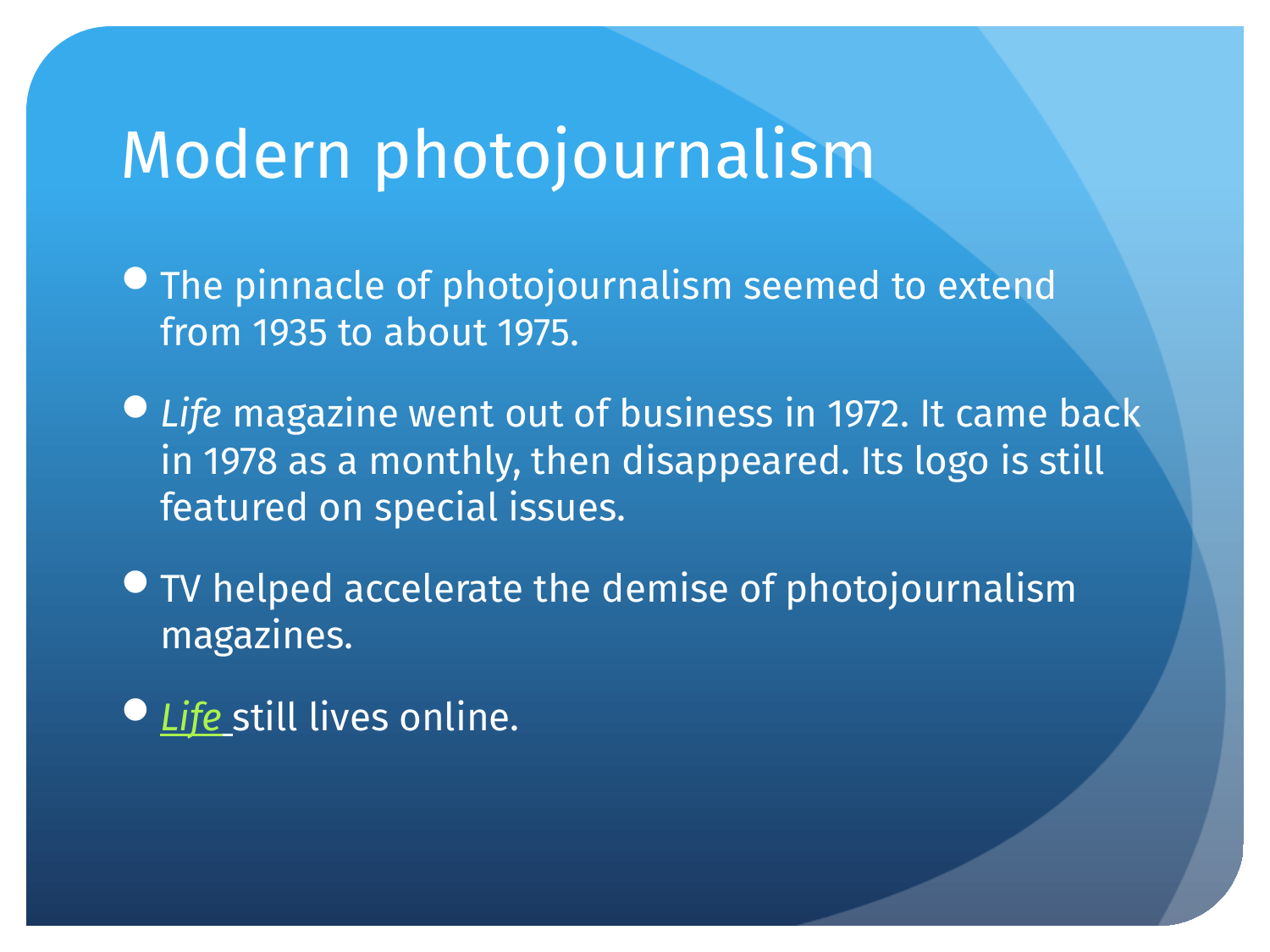

# Modern photojournalism
The pinnacle of photojournalism seemed to extend from 1935 to about 1975.
Life magazine went out of business in 1972. It came back in 1978 as a monthly, then disappeared. Its logo is still featured on special issues.
TV helped accelerate the demise of photojournalism magazines.
Life still lives online.